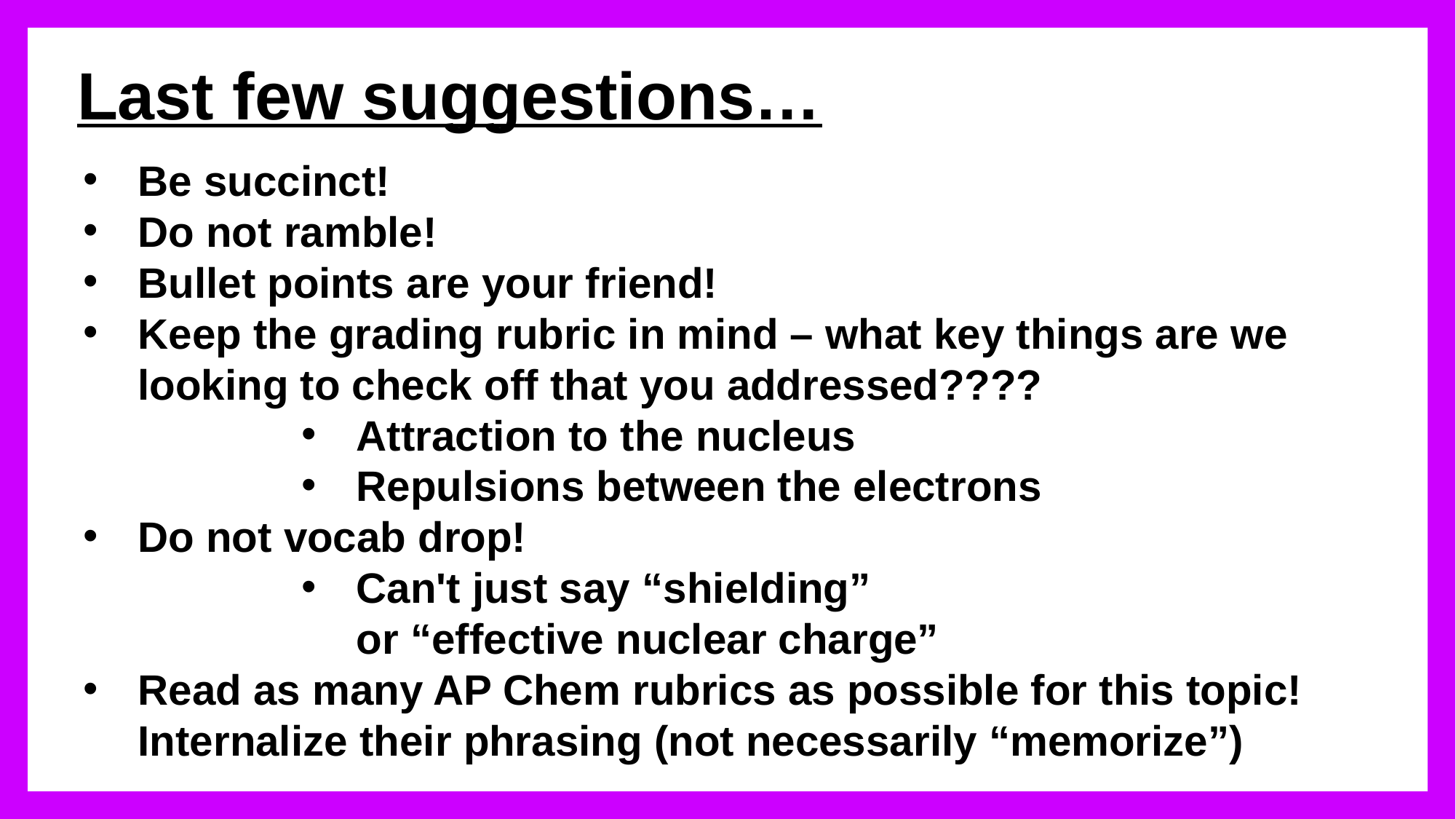

# Last few suggestions…
Be succinct!
Do not ramble!
Bullet points are your friend!
Keep the grading rubric in mind – what key things are we looking to check off that you addressed????
Attraction to the nucleus
Repulsions between the electrons
Do not vocab drop!
Can't just say “shielding”
or “effective nuclear charge”
Read as many AP Chem rubrics as possible for this topic!
Internalize their phrasing (not necessarily “memorize”)